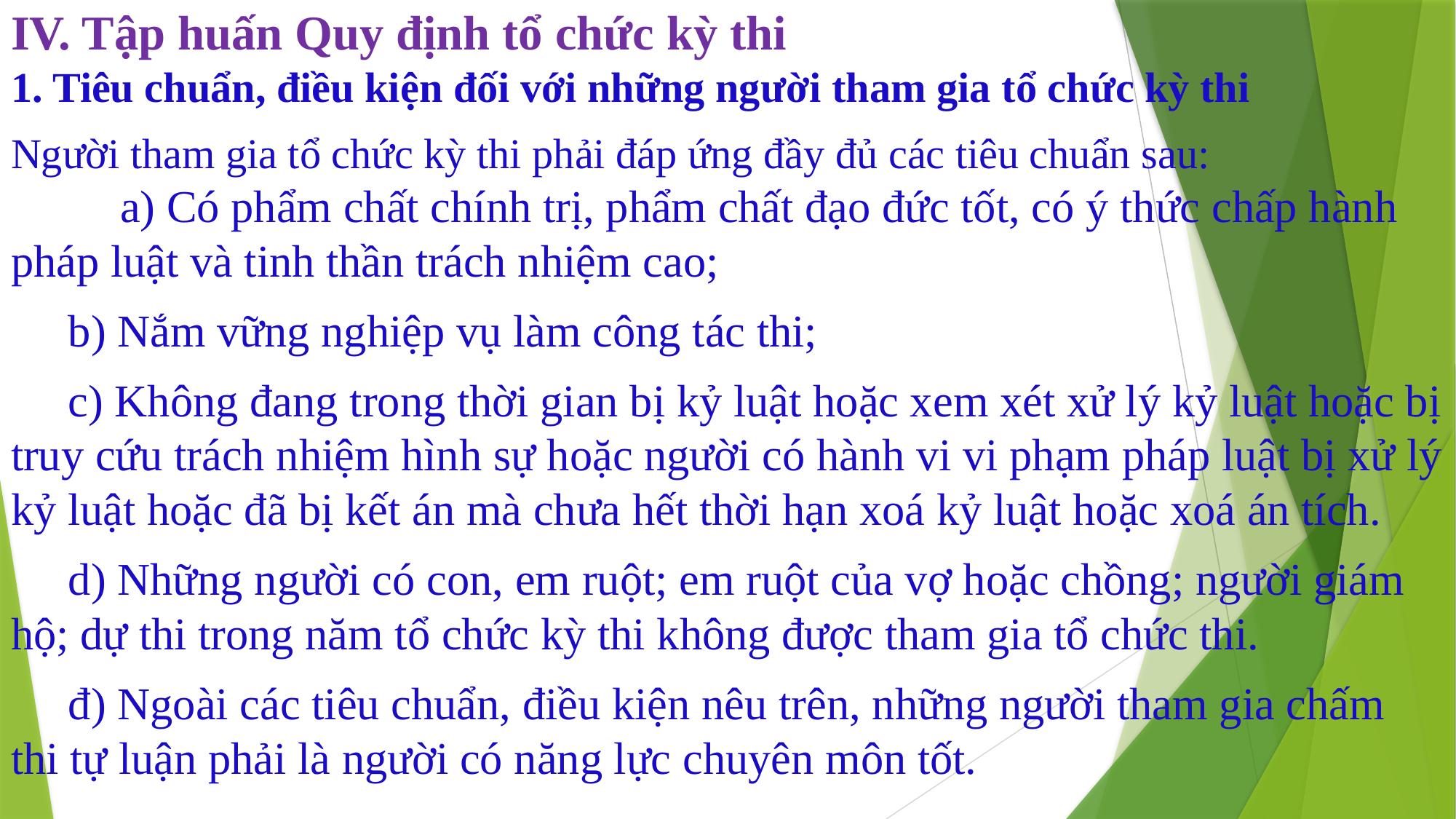

# IV. Tập huấn Quy định tổ chức kỳ thi
1. Tiêu chuẩn, điều kiện đối với những người tham gia tổ chức kỳ thi
Người tham gia tổ chức kỳ thi phải đáp ứng đầy đủ các tiêu chuẩn sau:
	a) Có phẩm chất chính trị, phẩm chất đạo đức tốt, có ý thức chấp hành pháp luật và tinh thần trách nhiệm cao;
     b) Nắm vững nghiệp vụ làm công tác thi;
     c) Không đang trong thời gian bị kỷ luật hoặc xem xét xử lý kỷ luật hoặc bị truy cứu trách nhiệm hình sự hoặc người có hành vi vi phạm pháp luật bị xử lý kỷ luật hoặc đã bị kết án mà chưa hết thời hạn xoá kỷ luật hoặc xoá án tích.
     d) Những người có con, em ruột; em ruột của vợ hoặc chồng; người giám hộ; dự thi trong năm tổ chức kỳ thi không được tham gia tổ chức thi.
     đ) Ngoài các tiêu chuẩn, điều kiện nêu trên, những người tham gia chấm thi tự luận phải là người có năng lực chuyên môn tốt.